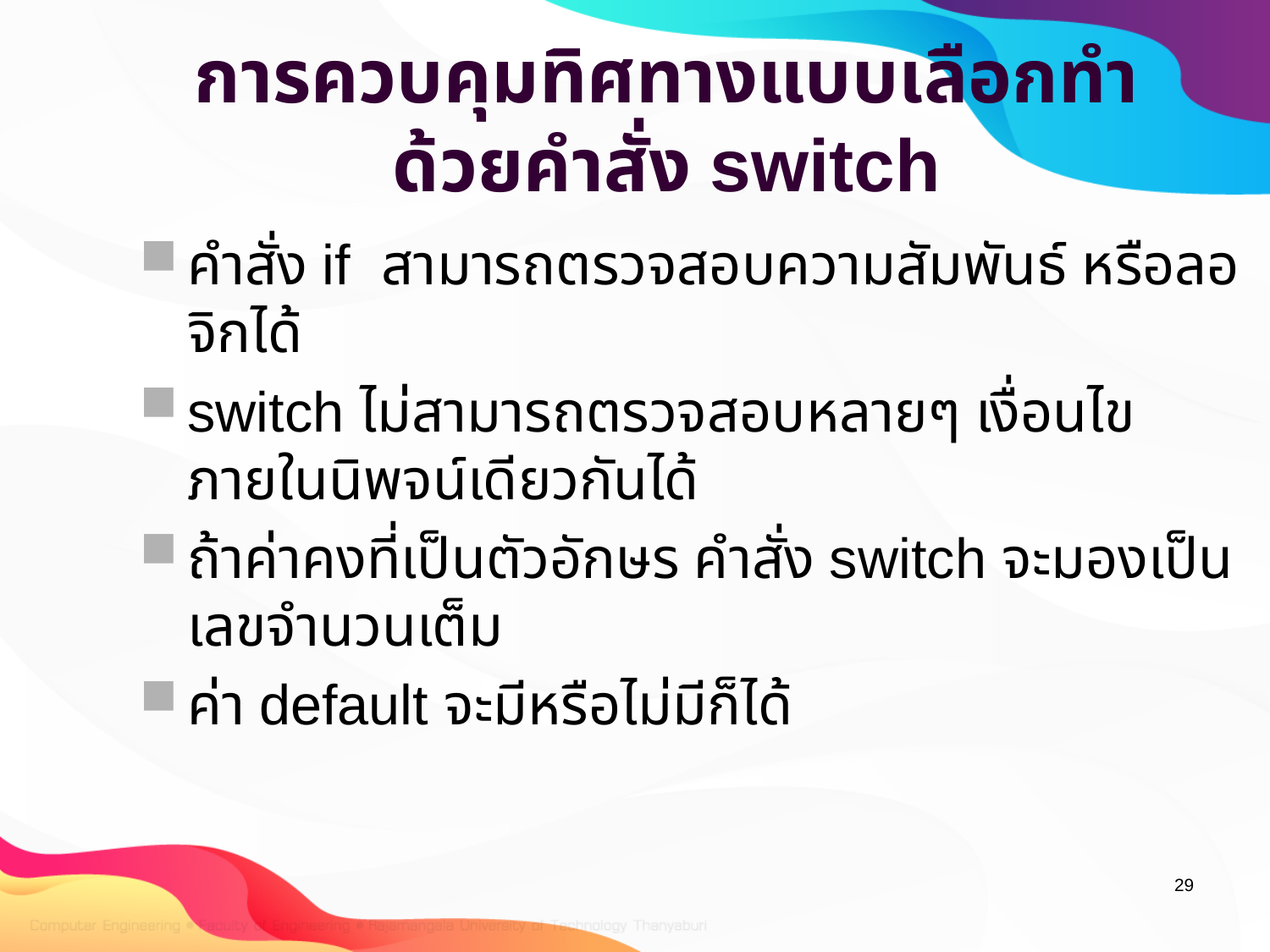

# การควบคุมทิศทางแบบเลือกทำด้วยคำสั่ง switch
คำสั่ง if  สามารถตรวจสอบความสัมพันธ์ หรือลอจิกได้
switch ไม่สามารถตรวจสอบหลายๆ เงื่อนไขภายในนิพจน์เดียวกันได้
ถ้าค่าคงที่เป็นตัวอักษร คำสั่ง switch จะมองเป็นเลขจำนวนเต็ม
ค่า default จะมีหรือไม่มีก็ได้
29